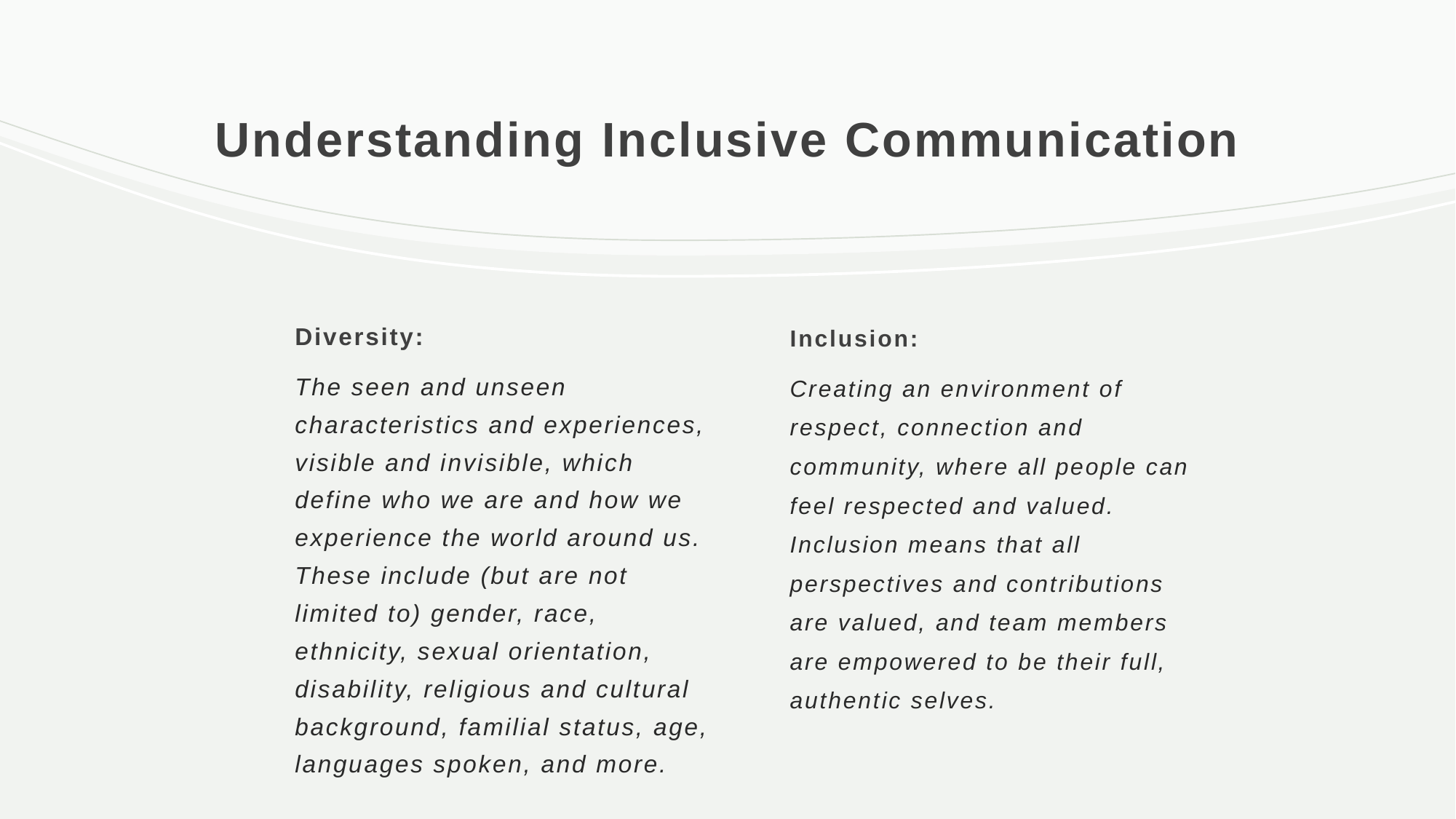

# Understanding Inclusive Communication
Diversity:
The seen and unseen characteristics and experiences, visible and invisible, which define who we are and how we experience the world around us. These include (but are not limited to) gender, race, ethnicity, sexual orientation, disability, religious and cultural background, familial status, age, languages spoken, and more.
Inclusion:
Creating an environment of respect, connection and community, where all people can feel respected and valued. Inclusion means that all perspectives and contributions are valued, and team members are empowered to be their full, authentic selves.